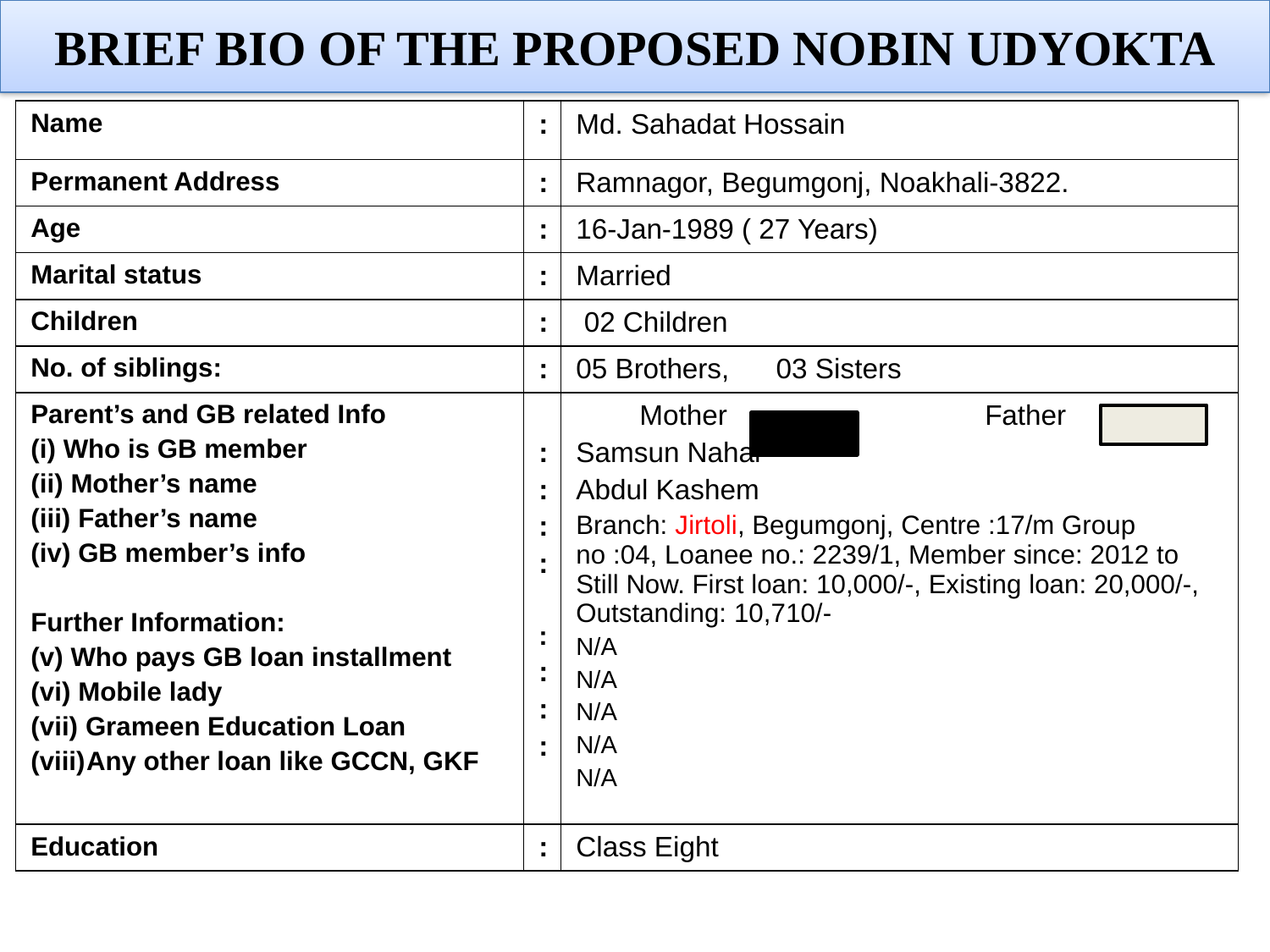

Brief Bio of the PROPOSED Nobin Udyokta
| Name | : | Md. Sahadat Hossain |
| --- | --- | --- |
| Permanent Address | : | Ramnagor, Begumgonj, Noakhali-3822. |
| Age | : | 16-Jan-1989 ( 27 Years) |
| Marital status | : | Married |
| Children | : | 02 Children |
| No. of siblings: | : | 05 Brothers, 03 Sisters |
| Parent’s and GB related Info (i) Who is GB member (ii) Mother’s name (iii) Father’s name (iv) GB member’s info Further Information: (v) Who pays GB loan installment (vi) Mobile lady (vii) Grameen Education Loan Any other loan like GCCN, GKF | : : : : : : : : | Mother Father Samsun Nahar Abdul Kashem Branch: Jirtoli, Begumgonj, Centre :17/m Group no :04, Loanee no.: 2239/1, Member since: 2012 to Still Now. First loan: 10,000/-, Existing loan: 20,000/-, Outstanding: 10,710/- N/A N/A N/A N/A N/A |
| Education | : | Class Eight |